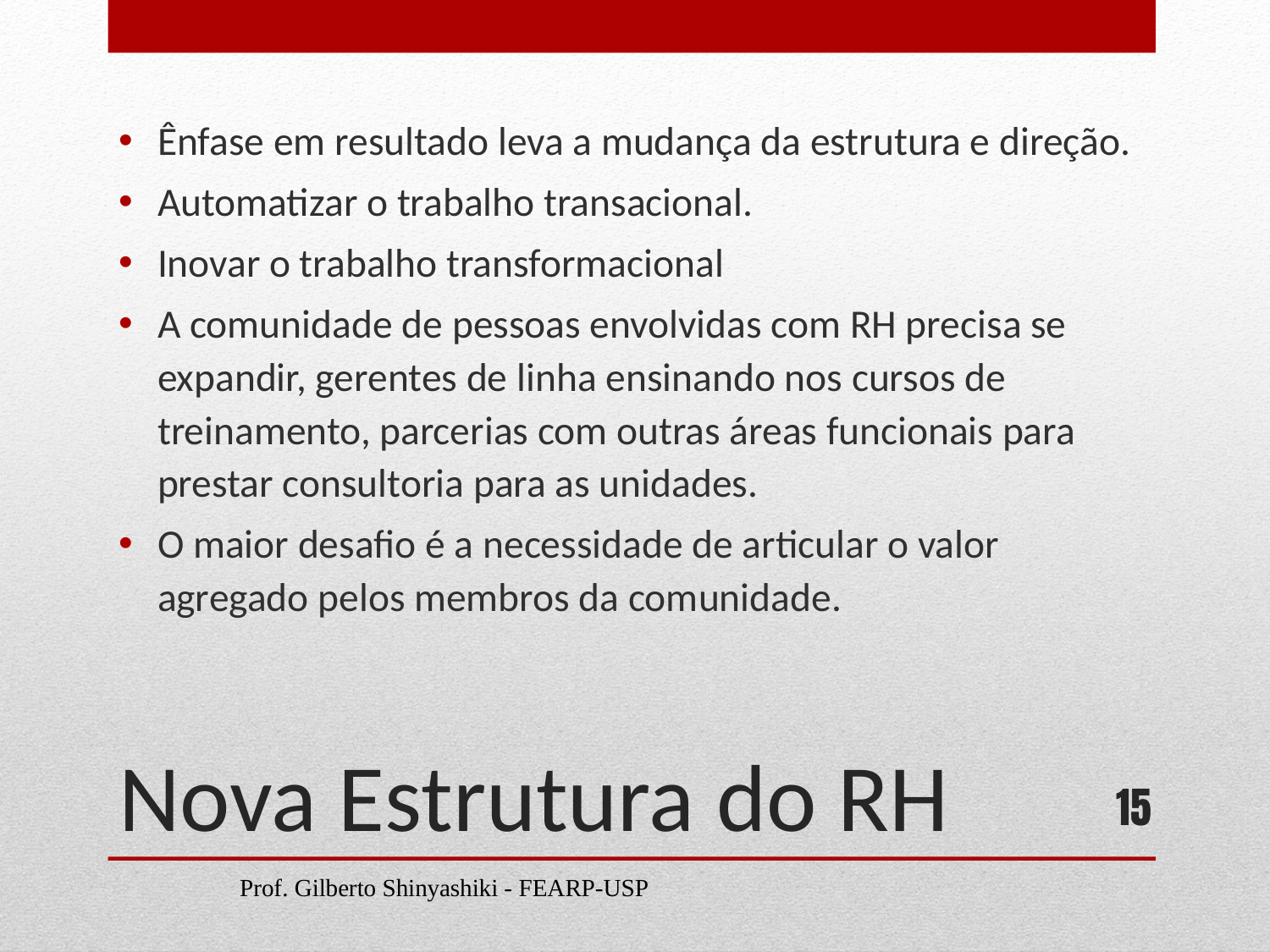

Ênfase em resultado leva a mudança da estrutura e direção.
Automatizar o trabalho transacional.
Inovar o trabalho transformacional
A comunidade de pessoas envolvidas com RH precisa se expandir, gerentes de linha ensinando nos cursos de treinamento, parcerias com outras áreas funcionais para prestar consultoria para as unidades.
O maior desafio é a necessidade de articular o valor agregado pelos membros da comunidade.
# Nova Estrutura do RH
15
Prof. Gilberto Shinyashiki - FEARP-USP